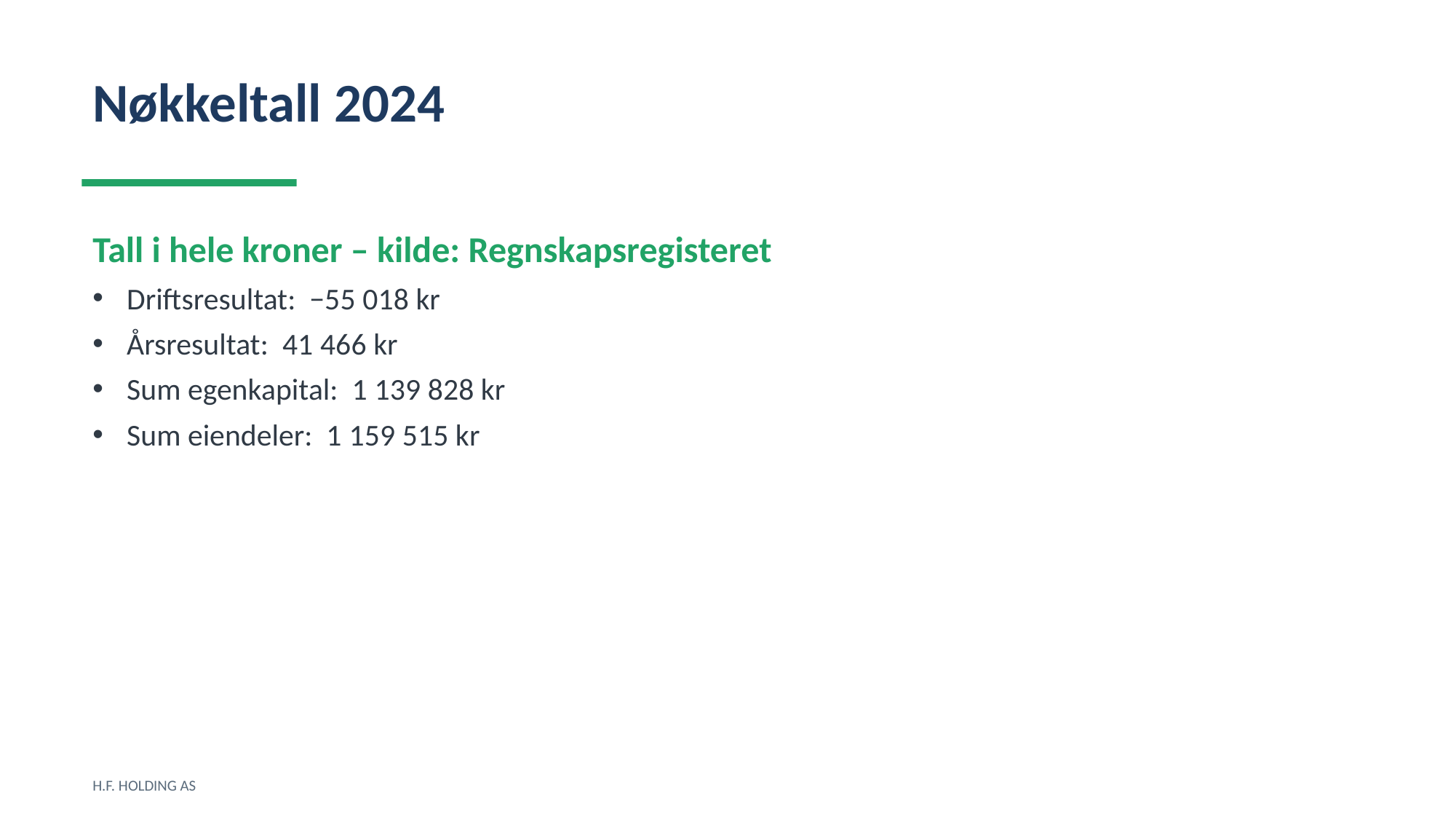

Nøkkeltall 2024

Tall i hele kroner – kilde: Regnskapsregisteret
Driftsresultat:  −55 018 kr
Årsresultat:  41 466 kr
Sum egenkapital:  1 139 828 kr
Sum eiendeler:  1 159 515 kr
H.F. HOLDING AS